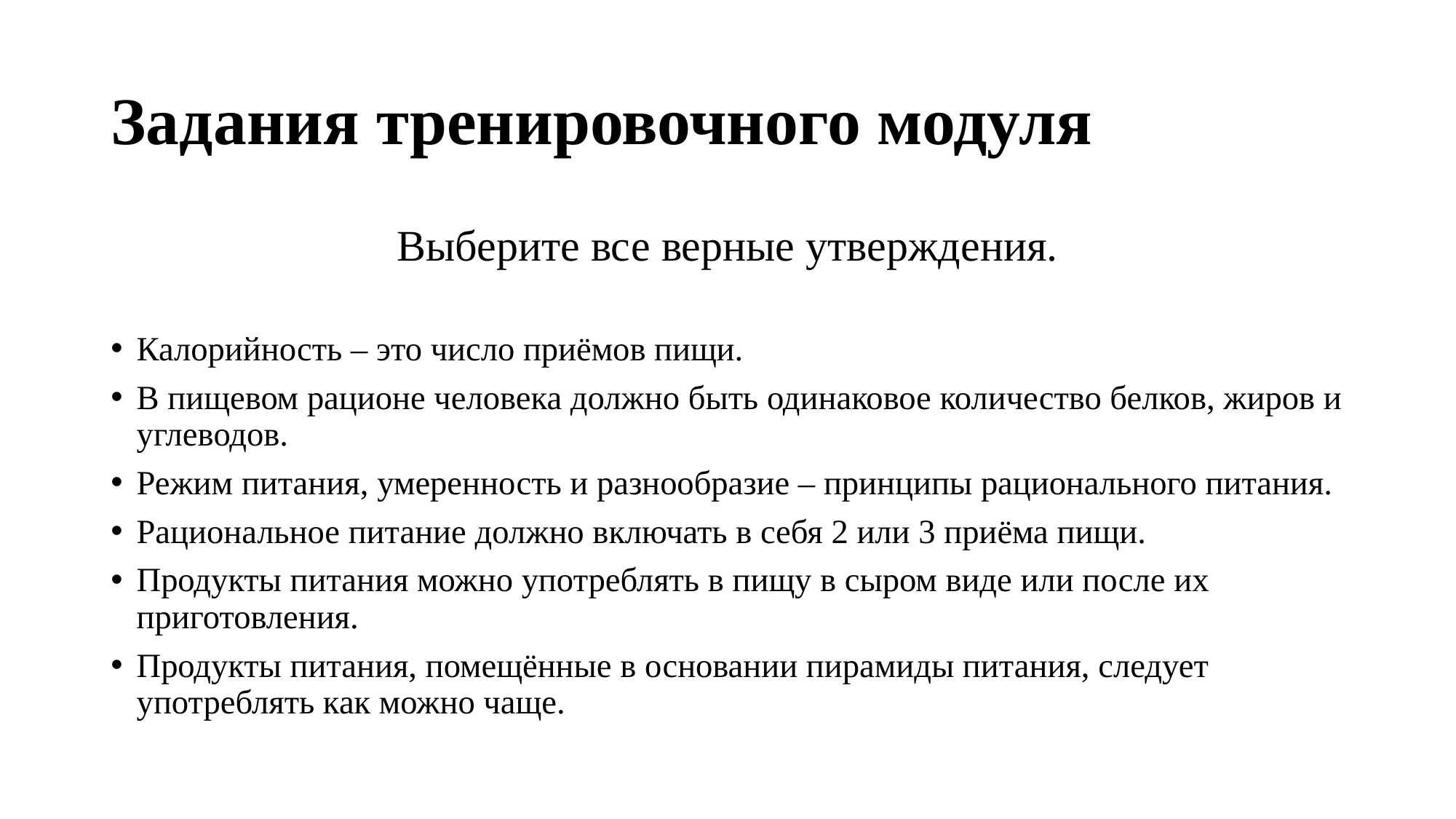

# Задания тренировочного модуля
Выберите все верные утверждения.

Калорийность – это число приёмов пищи.
В пищевом рационе человека должно быть одинаковое количество белков, жиров и углеводов.
Режим питания, умеренность и разнообразие – принципы рационального питания.
Рациональное питание должно включать в себя 2 или 3 приёма пищи.
Продукты питания можно употреблять в пищу в сыром виде или после их приготовления.
Продукты питания, помещённые в основании пирамиды питания, следует употреблять как можно чаще.